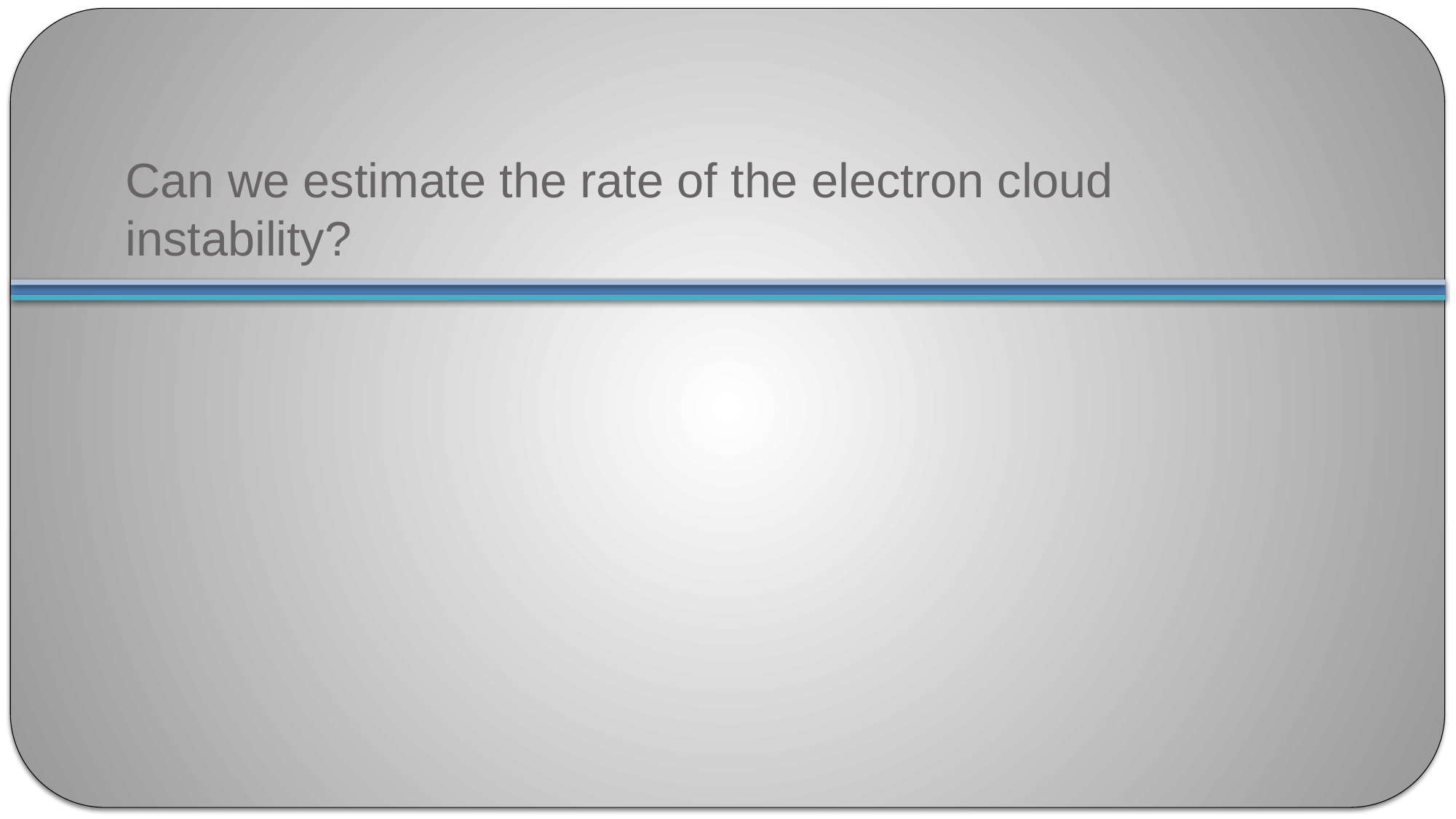

Can we estimate the rate of the electron cloud instability?